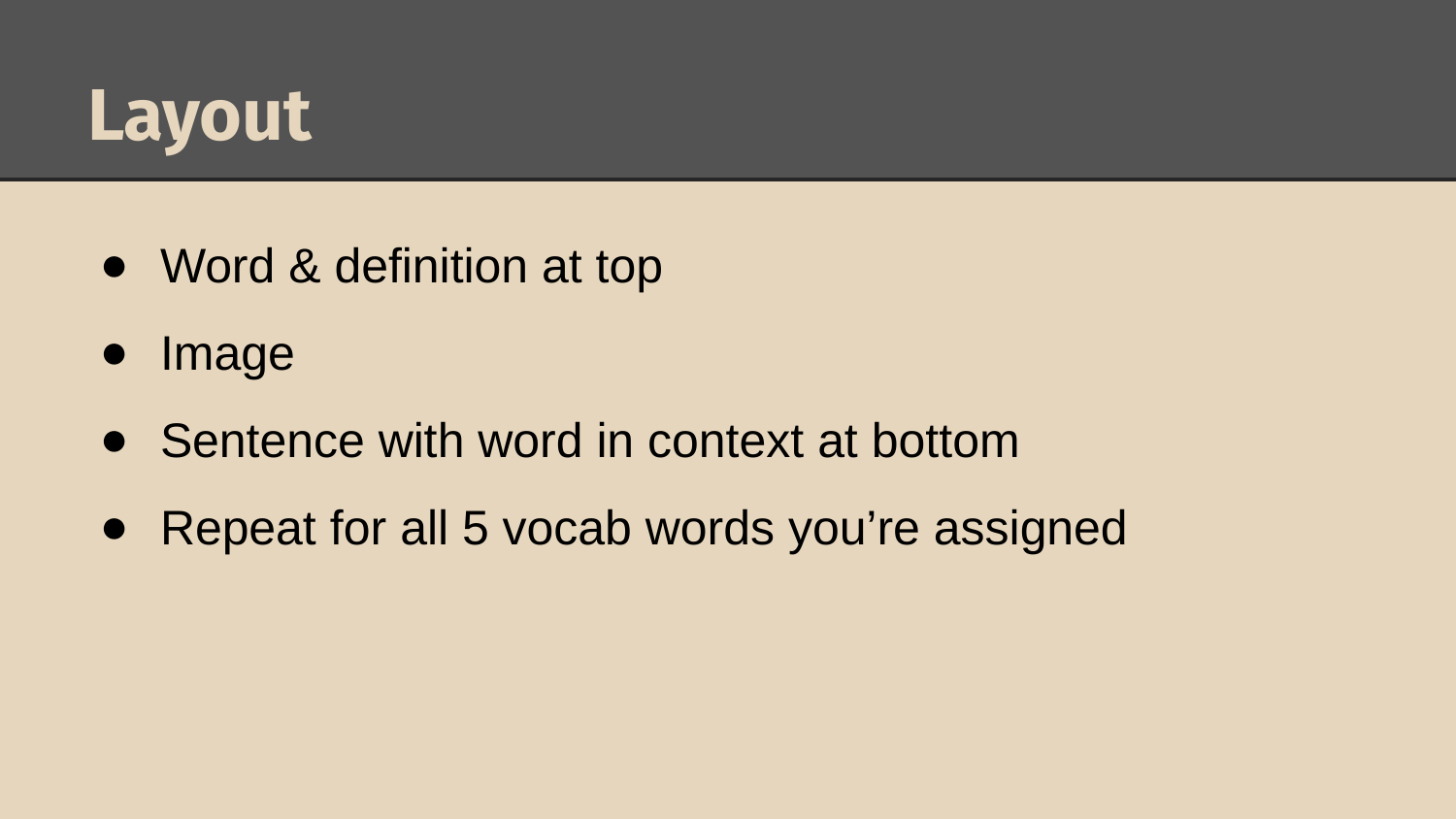

# Layout
Word & definition at top
Image
Sentence with word in context at bottom
Repeat for all 5 vocab words you’re assigned